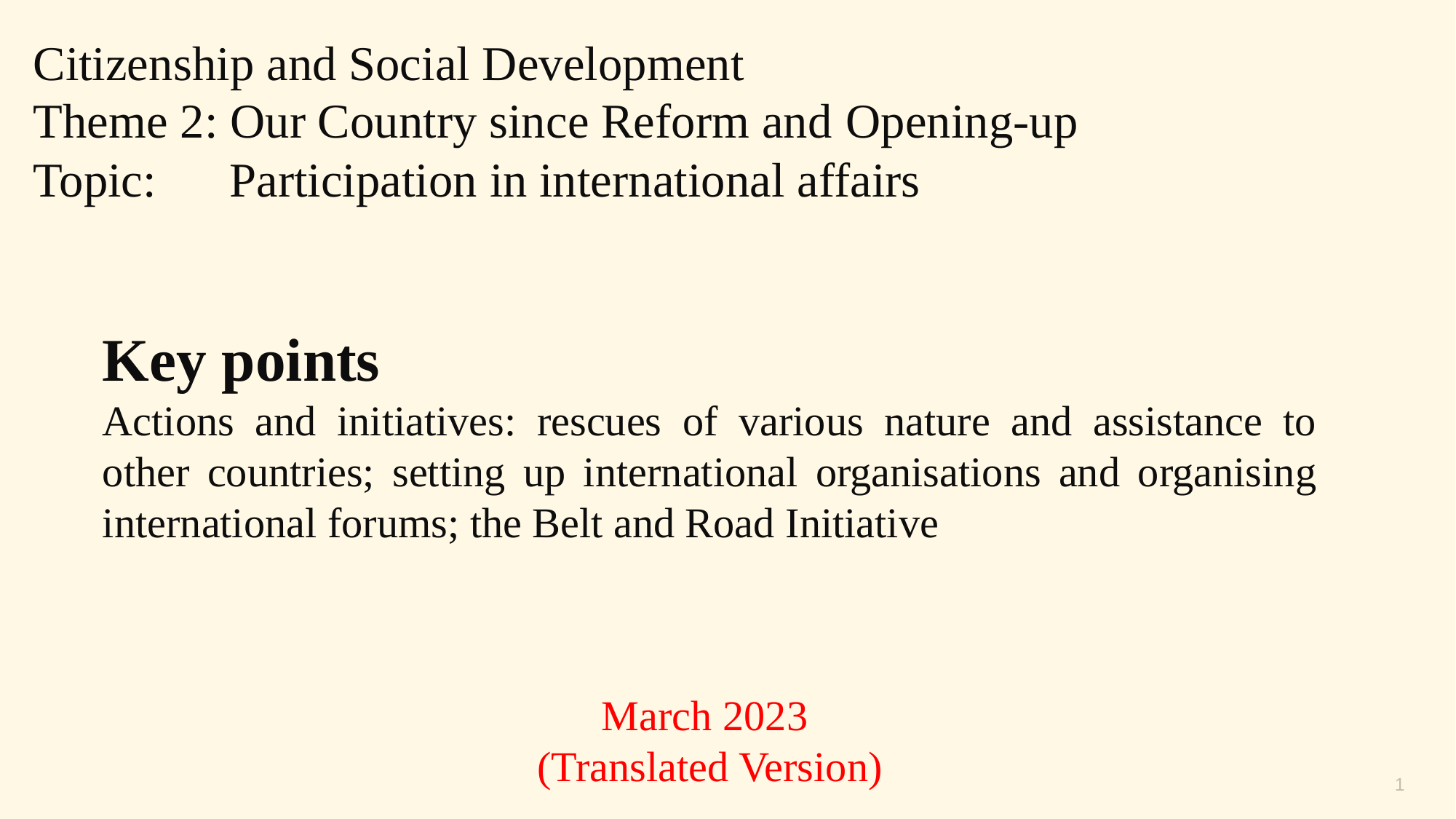

Citizenship and Social Development
Theme 2: Our Country since Reform and Opening-up
Topic:      Participation in international affairs
Key points
Actions and initiatives: rescues of various nature and assistance to other countries; setting up international organisations and organising international forums; the Belt and Road Initiative
March 2023
(Translated Version)